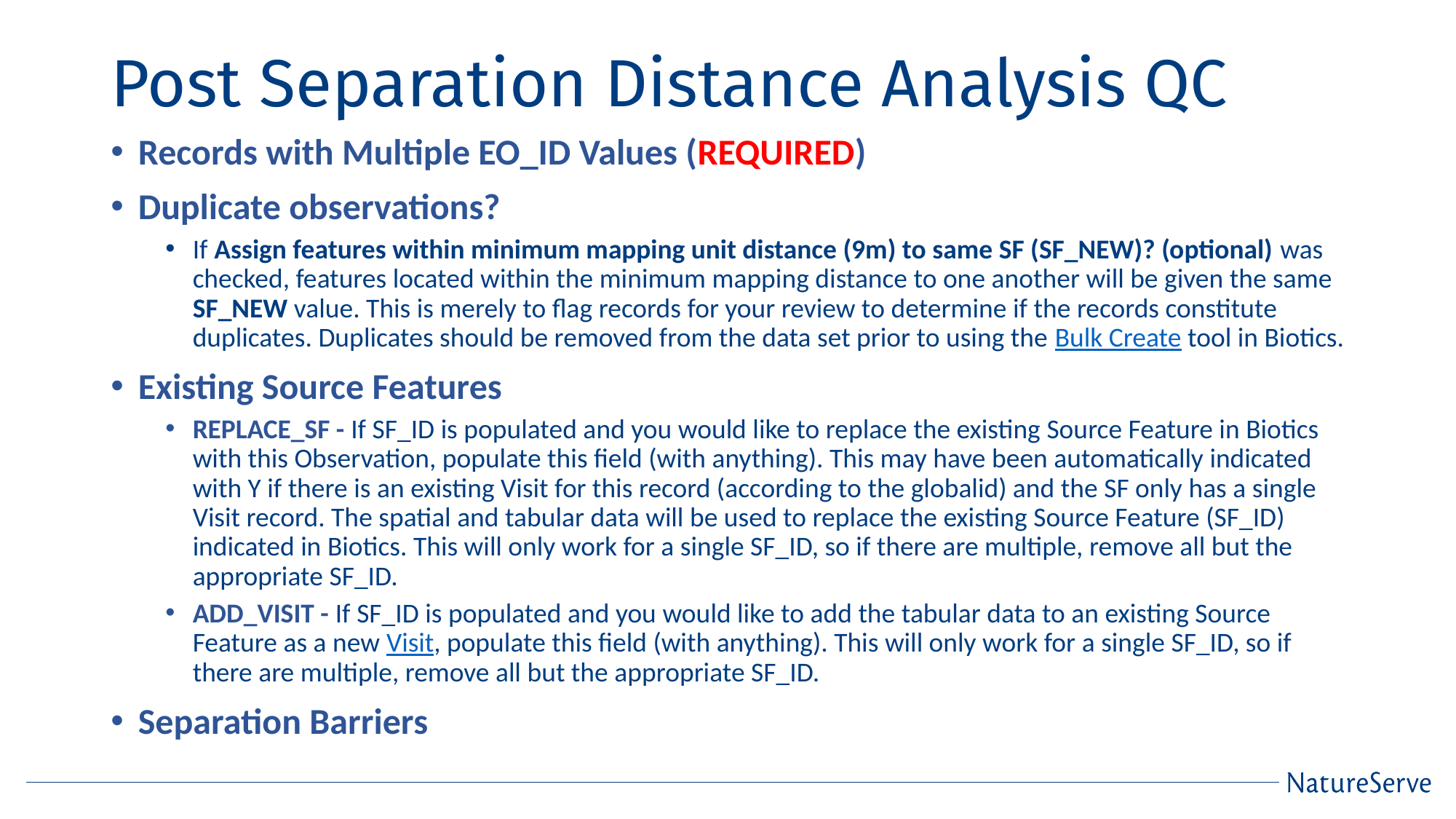

# Post Separation Distance Analysis QC
Records with Multiple EO_ID Values (REQUIRED)
Duplicate observations?
If Assign features within minimum mapping unit distance (9m) to same SF (SF_NEW)? (optional) was checked, features located within the minimum mapping distance to one another will be given the same SF_NEW value. This is merely to flag records for your review to determine if the records constitute duplicates. Duplicates should be removed from the data set prior to using the Bulk Create tool in Biotics.
Existing Source Features
REPLACE_SF - If SF_ID is populated and you would like to replace the existing Source Feature in Biotics with this Observation, populate this field (with anything). This may have been automatically indicated with Y if there is an existing Visit for this record (according to the globalid) and the SF only has a single Visit record. The spatial and tabular data will be used to replace the existing Source Feature (SF_ID) indicated in Biotics. This will only work for a single SF_ID, so if there are multiple, remove all but the appropriate SF_ID.
ADD_VISIT - If SF_ID is populated and you would like to add the tabular data to an existing Source Feature as a new Visit, populate this field (with anything). This will only work for a single SF_ID, so if there are multiple, remove all but the appropriate SF_ID.
Separation Barriers